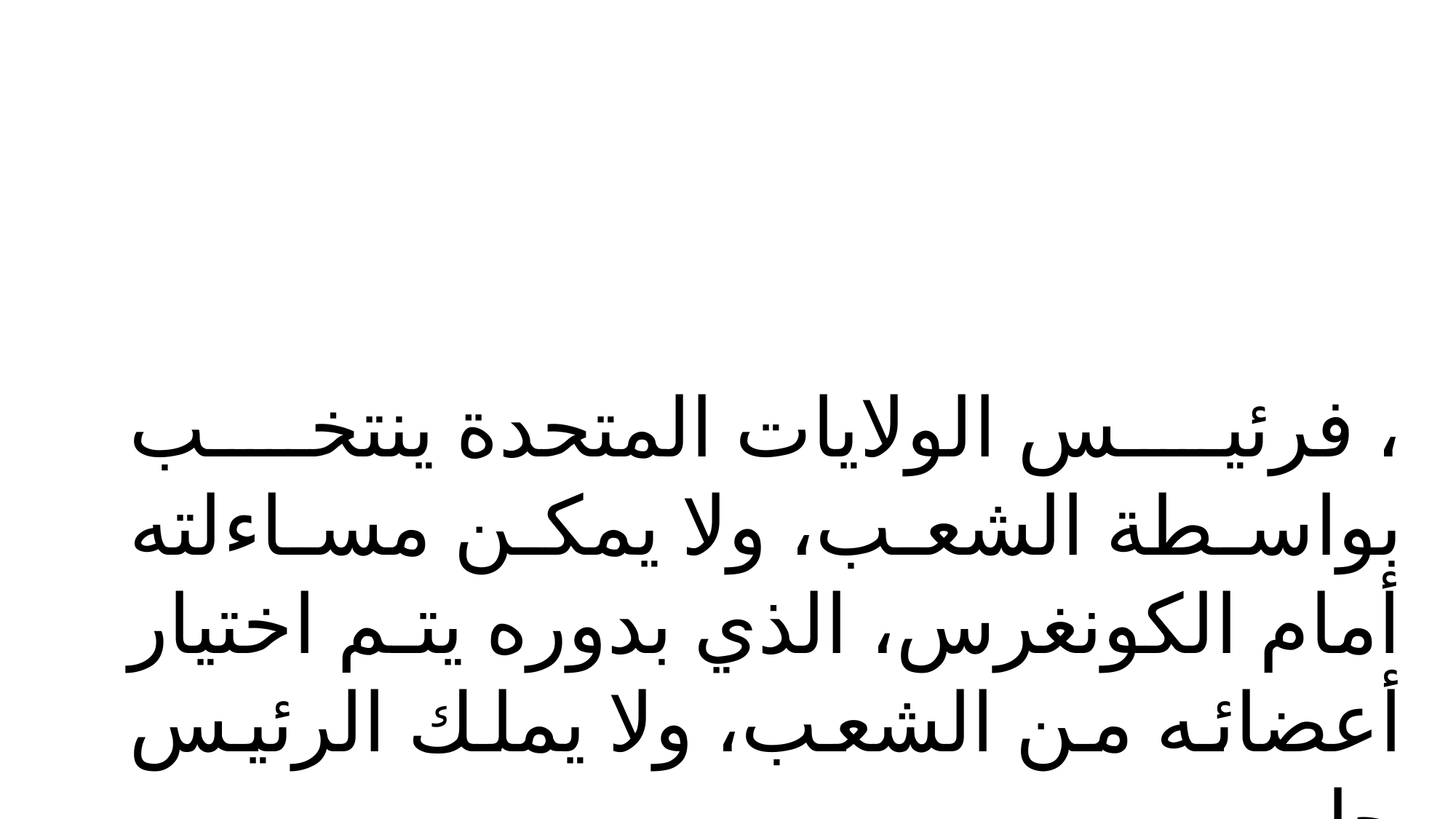

، فرئيس الولايات المتحدة ينتخب بواسطة الشعب، ولا يمكن مساءلته أمام الكونغرس، الذي بدوره يتم اختيار أعضائه من الشعب، ولا يملك الرئيس حله.